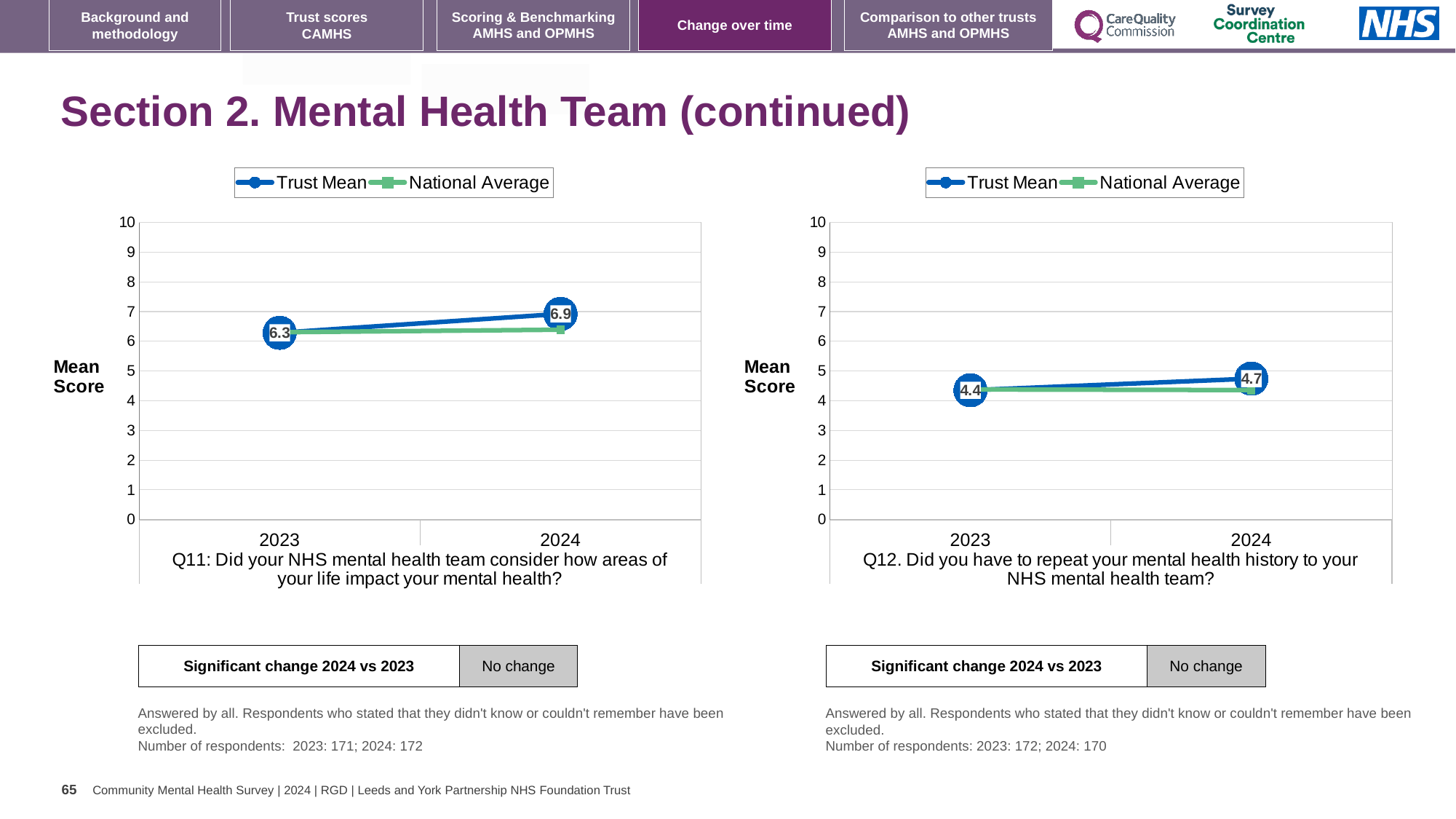

# Section 2. Mental Health Team (continued)

### Chart

| Category | Trust Mean | National Average |
|---|---|---|
| 2023 | 6.287412565355063 | 6.305212421523094 |
| 2024 | 6.923671136355242 | 6.391072444170419 |

### Chart

| Category | Trust Mean | National Average |
|---|---|---|
| 2023 | 4.353557857402985 | 4.380586797144625 |
| 2024 | 4.745179803956662 | 4.359271976545607 |
| Significant change 2024 vs 2023 | No change |
| --- | --- |
| Significant change 2024 vs 2023 | No change |
| --- | --- |
Answered by all. Respondents who stated that they didn't know or couldn't remember have been excluded.
Number of respondents:  2023: 171; 2024: 172
Answered by all. Respondents who stated that they didn't know or couldn't remember have been excluded.
Number of respondents: 2023: 172; 2024: 170

65